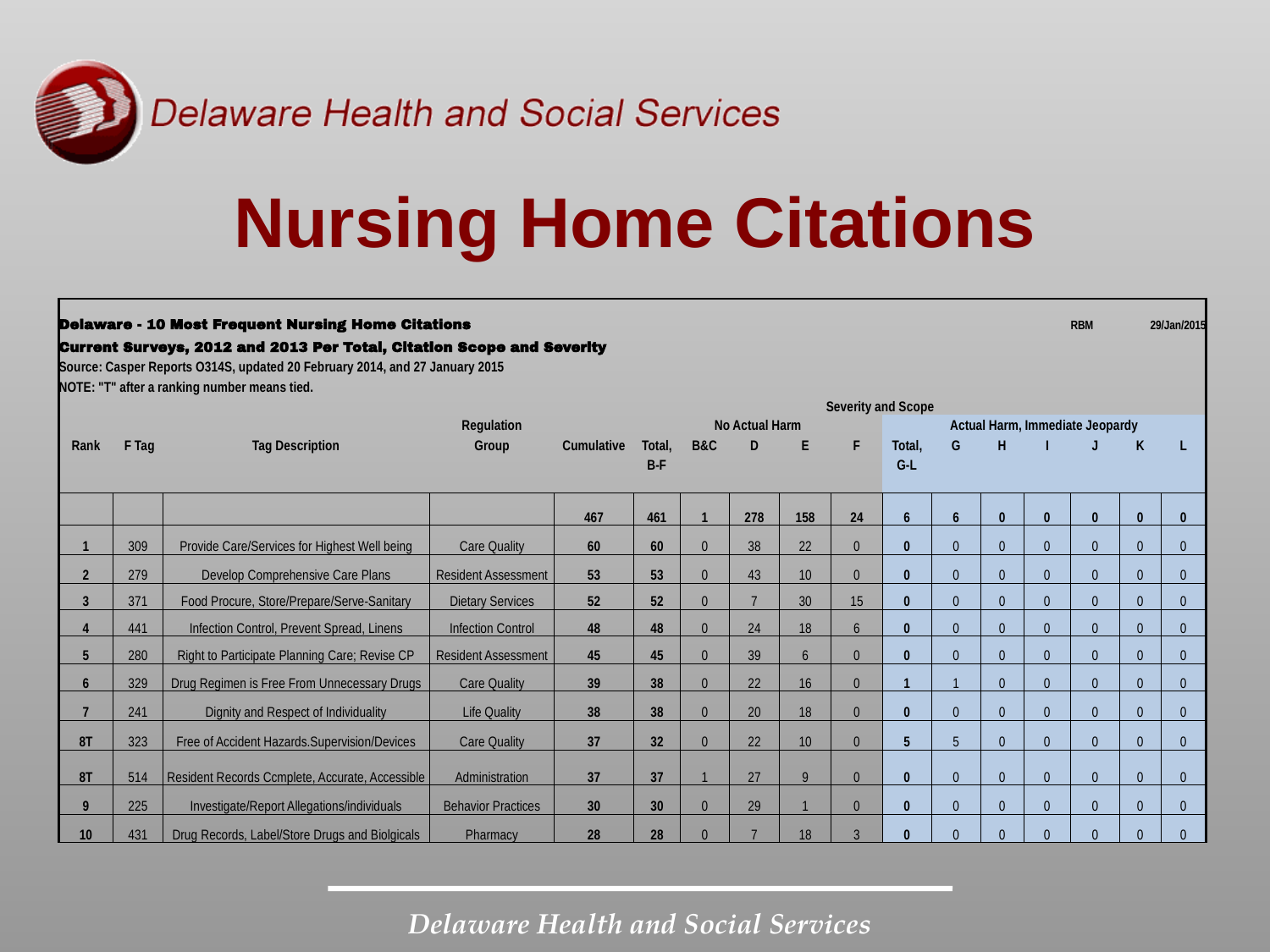

# Nursing Home Citations
| Delaware - 10 Most Frequent Nursing Home Citations |  |  |  |  |  |  |  |  |  |  |  |  |  | RBM | 29/Jan/2015 |  |
| --- | --- | --- | --- | --- | --- | --- | --- | --- | --- | --- | --- | --- | --- | --- | --- | --- |
| Current Surveys, 2012 and 2013 Per Total, Citation Scope and Severity |  |  |  |  |  |  |  |  |  |  |  |  |  |  |  |  |
| Source: Casper Reports O314S, updated 20 February 2014, and 27 January 2015 |  |  |  |  |  |  |  |  |  |  |  |  |  |  |  |  |
| NOTE: "T" after a ranking number means tied. |  |  |  |  |  |  |  |  |  |  |  |  |  |  |  |  |
|  |  |  |  | Severity and Scope |  |  |  |  |  |  |  |  |  |  |  |  |
|  |  |  | Regulation |  | No Actual Harm |  |  |  |  | Actual Harm, Immediate Jeopardy |  |  |  |  |  |  |
| Rank | F Tag | Tag Description | Group | Cumulative | Total, | B&C | D | E | F | Total, | G | H | I | J | K | L |
|  |  |  |  |  | B-F |  |  |  |  | G-L |  |  |  |  |  |  |
|  |  |  |  |  |  |  |  |  |  |  |  |  |  |  |  |  |
|  |  |  |  | 467 | 461 | 1 | 278 | 158 | 24 | 6 | 6 | 0 | 0 | 0 | 0 | 0 |
| 1 | 309 | Provide Care/Services for Highest Well being | Care Quality | 60 | 60 | 0 | 38 | 22 | 0 | 0 | 0 | 0 | 0 | 0 | 0 | 0 |
| 2 | 279 | Develop Comprehensive Care Plans | Resident Assessment | 53 | 53 | 0 | 43 | 10 | 0 | 0 | 0 | 0 | 0 | 0 | 0 | 0 |
| 3 | 371 | Food Procure, Store/Prepare/Serve-Sanitary | Dietary Services | 52 | 52 | 0 | 7 | 30 | 15 | 0 | 0 | 0 | 0 | 0 | 0 | 0 |
| 4 | 441 | Infection Control, Prevent Spread, Linens | Infection Control | 48 | 48 | 0 | 24 | 18 | 6 | 0 | 0 | 0 | 0 | 0 | 0 | 0 |
| 5 | 280 | Right to Participate Planning Care; Revise CP | Resident Assessment | 45 | 45 | 0 | 39 | 6 | 0 | 0 | 0 | 0 | 0 | 0 | 0 | 0 |
| 6 | 329 | Drug Regimen is Free From Unnecessary Drugs | Care Quality | 39 | 38 | 0 | 22 | 16 | 0 | 1 | 1 | 0 | 0 | 0 | 0 | 0 |
| 7 | 241 | Dignity and Respect of Individuality | Life Quality | 38 | 38 | 0 | 20 | 18 | 0 | 0 | 0 | 0 | 0 | 0 | 0 | 0 |
| 8T | 323 | Free of Accident Hazards.Supervision/Devices | Care Quality | 37 | 32 | 0 | 22 | 10 | 0 | 5 | 5 | 0 | 0 | 0 | 0 | 0 |
| 8T | 514 | Resident Records Ccmplete, Accurate, Accessible | Administration | 37 | 37 | 1 | 27 | 9 | 0 | 0 | 0 | 0 | 0 | 0 | 0 | 0 |
| 9 | 225 | Investigate/Report Allegations/individuals | Behavior Practices | 30 | 30 | 0 | 29 | 1 | 0 | 0 | 0 | 0 | 0 | 0 | 0 | 0 |
| 10 | 431 | Drug Records, Label/Store Drugs and Biolgicals | Pharmacy | 28 | 28 | 0 | 7 | 18 | 3 | 0 | 0 | 0 | 0 | 0 | 0 | 0 |